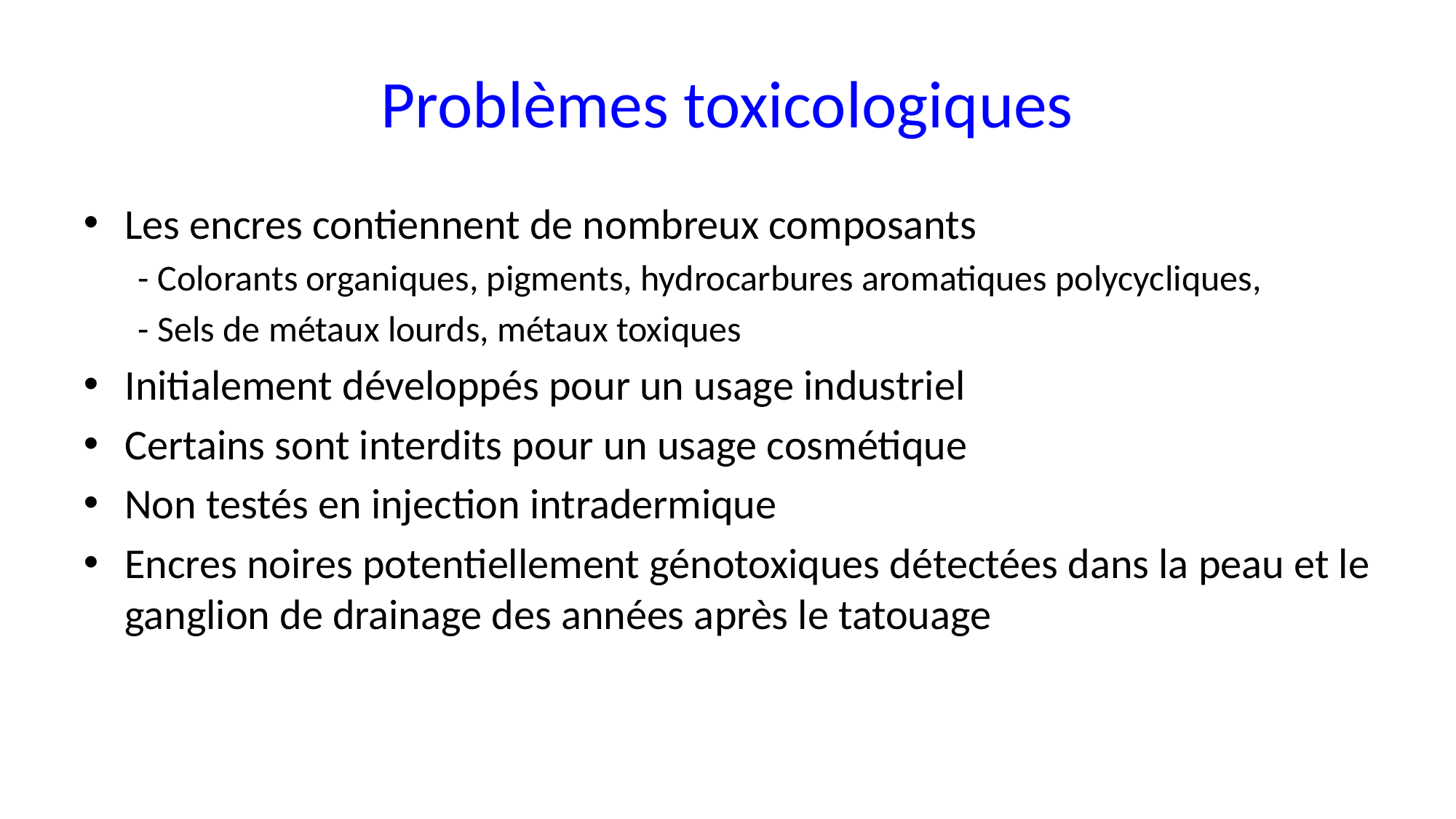

# Problèmes toxicologiques
Les encres contiennent de nombreux composants
- Colorants organiques, pigments, hydrocarbures aromatiques polycycliques,
- Sels de métaux lourds, métaux toxiques
Initialement développés pour un usage industriel
Certains sont interdits pour un usage cosmétique
Non testés en injection intradermique
Encres noires potentiellement génotoxiques détectées dans la peau et le ganglion de drainage des années après le tatouage